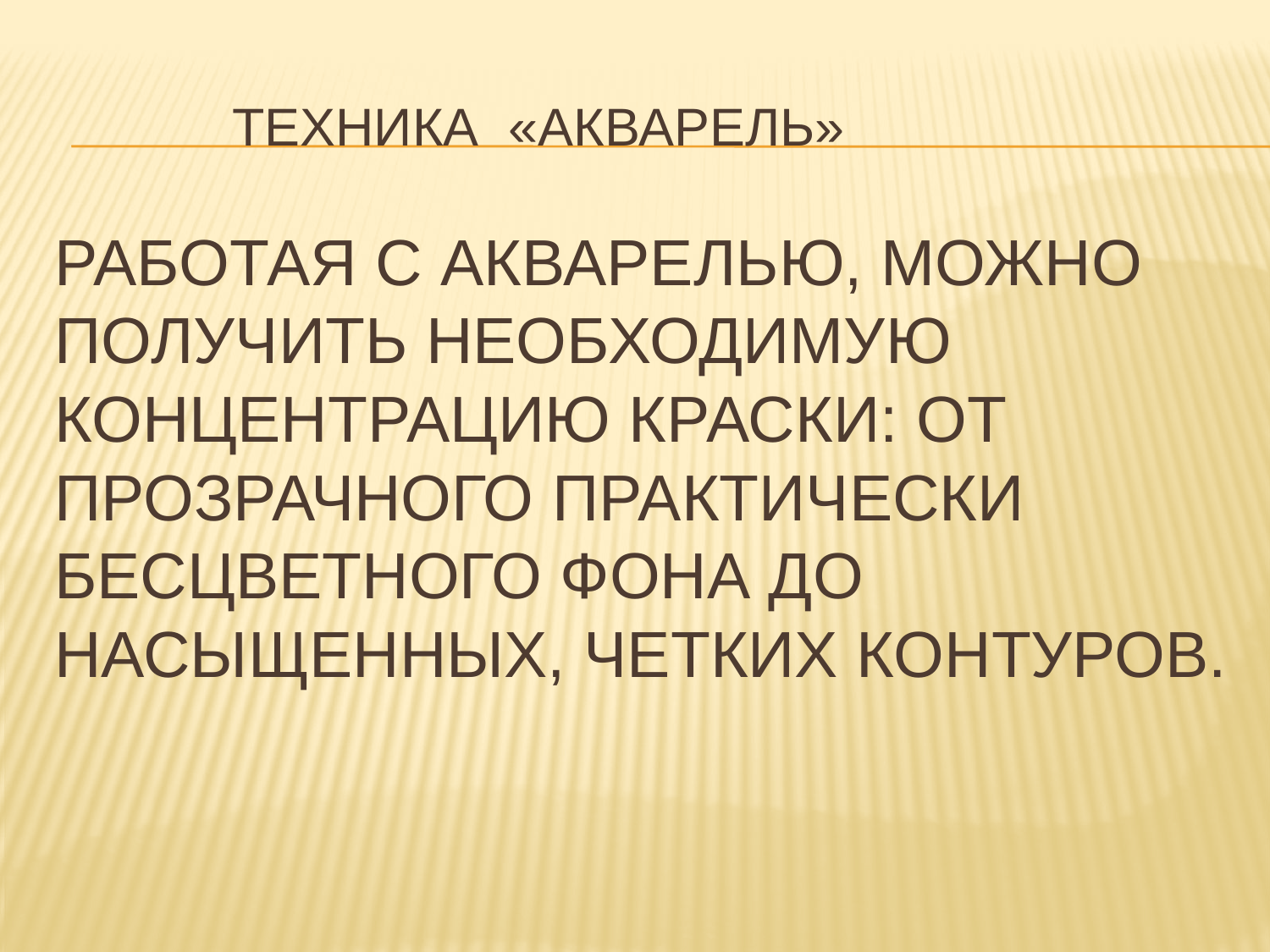

# Техника  «акварель» Работая с акварелью, можно получить необходимую концентрацию краски: от прозрачного практически бесцветного фона до насыщенных, четких контуров.